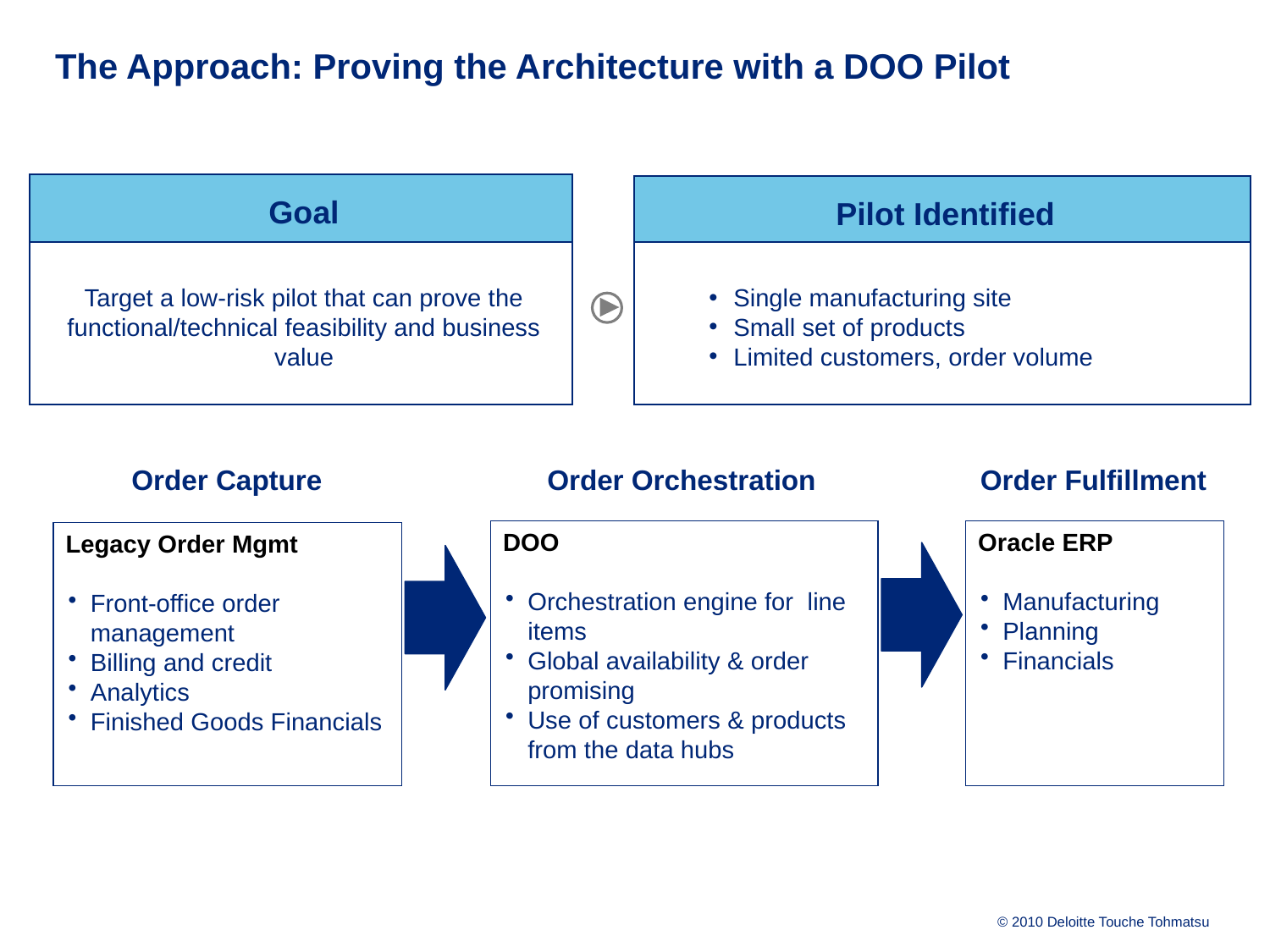

The Approach: Proving the Architecture with a DOO Pilot
Goal
Pilot Identified
Target a low-risk pilot that can prove the functional/technical feasibility and business value
Single manufacturing site
Small set of products
Limited customers, order volume

*integrated to existing MDM solution
Order Capture
Order Orchestration
Order Fulfillment
DOO
Orchestration engine for  line items
Global availability & order promising
Use of customers & products from the data hubs

Oracle ERP
Manufacturing
Planning
Financials

Legacy Order Mgmt

Front-office order management
Billing and credit
Analytics
Finished Goods Financials